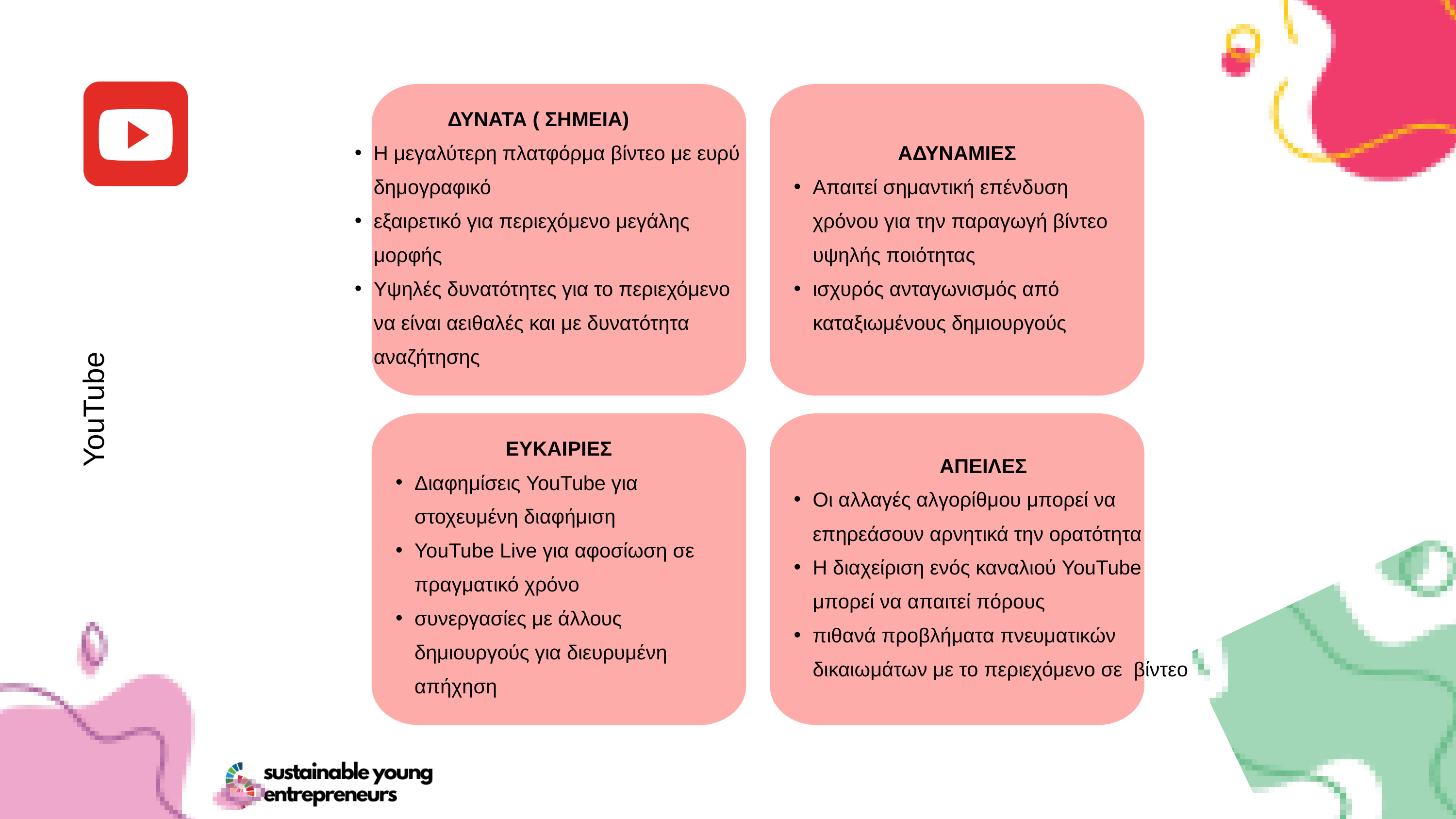

ΔΥΝΑΤΑ ( ΣΗΜΕΙΑ)
Η μεγαλύτερη πλατφόρμα βίντεο με ευρύ δημογραφικό
εξαιρετικό για περιεχόμενο μεγάλης μορφής
Υψηλές δυνατότητες για το περιεχόμενο να είναι αειθαλές και με δυνατότητα αναζήτησης

ΑΔΥΝΑΜΙΕΣ
Απαιτεί σημαντική επένδυση χρόνου για την παραγωγή βίντεο υψηλής ποιότητας
ισχυρός ανταγωνισμός από καταξιωμένους δημιουργούς

ΕΥΚΑΙΡΙΕΣ
Διαφημίσεις YouTube για στοχευμένη διαφήμιση
YouTube Live για αφοσίωση σε πραγματικό χρόνο
συνεργασίες με άλλους δημιουργούς για διευρυμένη απήχηση

ΑΠΕΙΛΕΣ
Οι αλλαγές αλγορίθμου μπορεί να επηρεάσουν αρνητικά την ορατότητα
Η διαχείριση ενός καναλιού YouTube μπορεί να απαιτεί πόρους
πιθανά προβλήματα πνευματικών δικαιωμάτων με το περιεχόμενο σε  βίντεο

YouTube